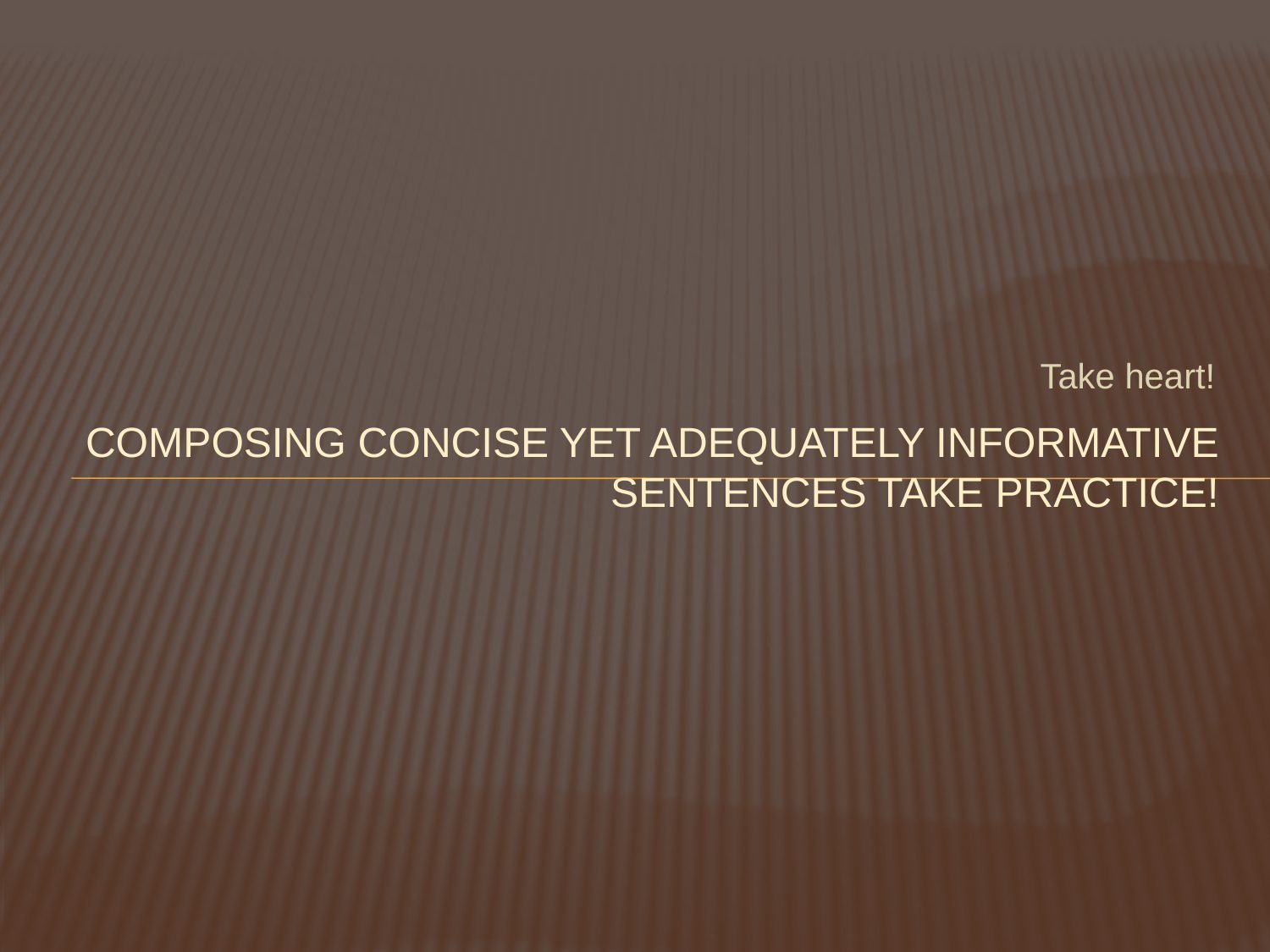

Take heart!
# Composing concise yet adequately informative sentences take PRACTICE!